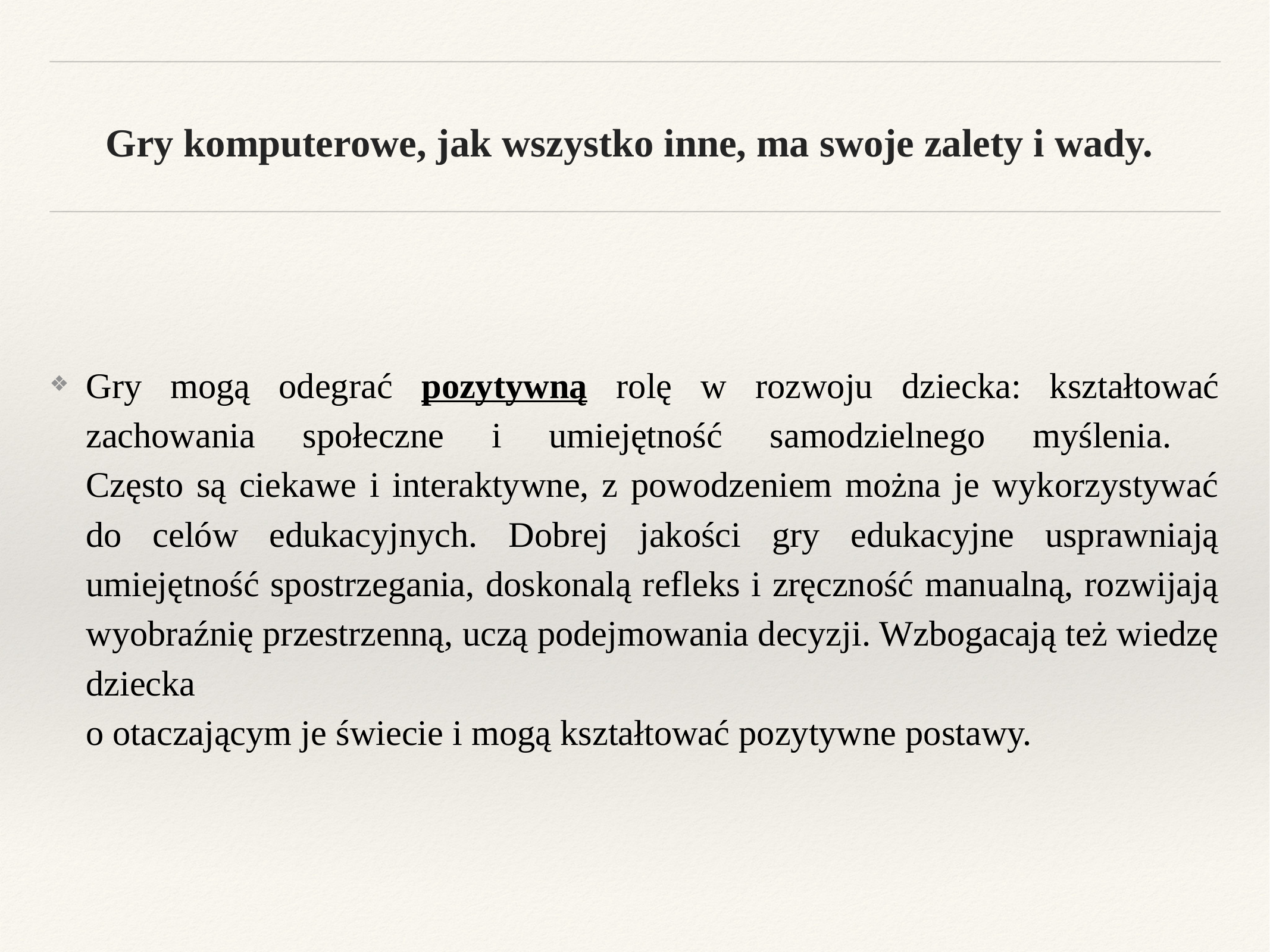

# Gry komputerowe, jak wszystko inne, ma swoje zalety i wady.
Gry mogą odegrać pozytywną rolę w rozwoju dziecka: kształtować zachowania społeczne i umiejętność samodzielnego myślenia.
Często są ciekawe i interaktywne, z powodzeniem można je wykorzystywać do celów edukacyjnych. Dobrej jakości gry edukacyjne usprawniają umiejętność spostrzegania, doskonalą refleks i zręczność manualną, rozwijają wyobraźnię przestrzenną, uczą podejmowania decyzji. Wzbogacają też wiedzę dziecka
o otaczającym je świecie i mogą kształtować pozytywne postawy.